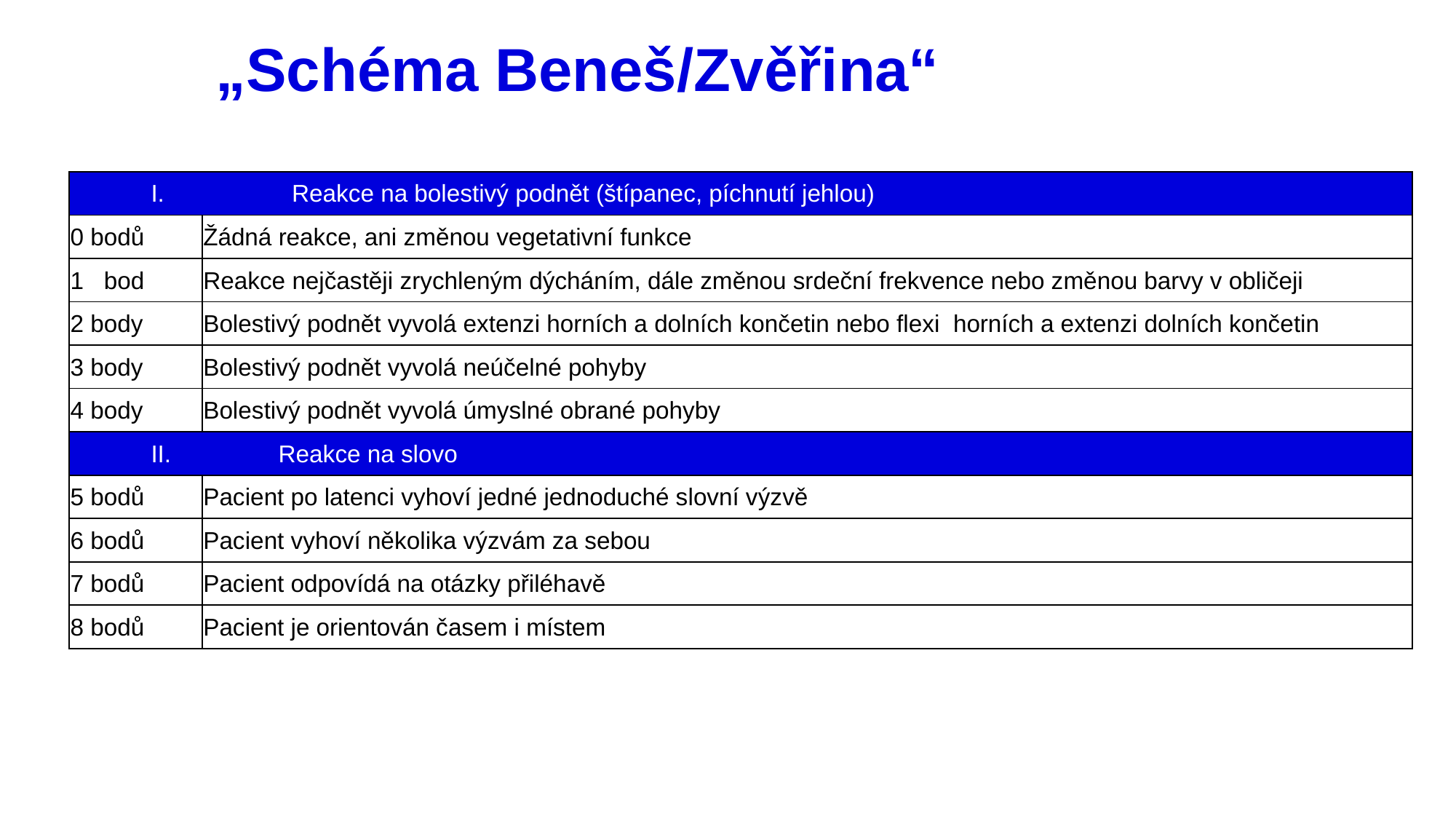

# „Schéma Beneš/Zvěřina“
| I.                   Reakce na bolestivý podnět (štípanec, píchnutí jehlou) |  |
| --- | --- |
| 0 bodů | Žádná reakce, ani změnou vegetativní funkce |
| 1 bod | Reakce nejčastěji zrychleným dýcháním, dále změnou srdeční frekvence nebo změnou barvy v obličeji |
| 2 body | Bolestivý podnět vyvolá extenzi horních a dolních končetin nebo flexi horních a extenzi dolních končetin |
| 3 body | Bolestivý podnět vyvolá neúčelné pohyby |
| 4 body | Bolestivý podnět vyvolá úmyslné obrané pohyby |
| II.                Reakce na slovo |  |
| 5 bodů | Pacient po latenci vyhoví jedné jednoduché slovní výzvě |
| 6 bodů | Pacient vyhoví několika výzvám za sebou |
| 7 bodů | Pacient odpovídá na otázky přiléhavě |
| 8 bodů | Pacient je orientován časem i místem |